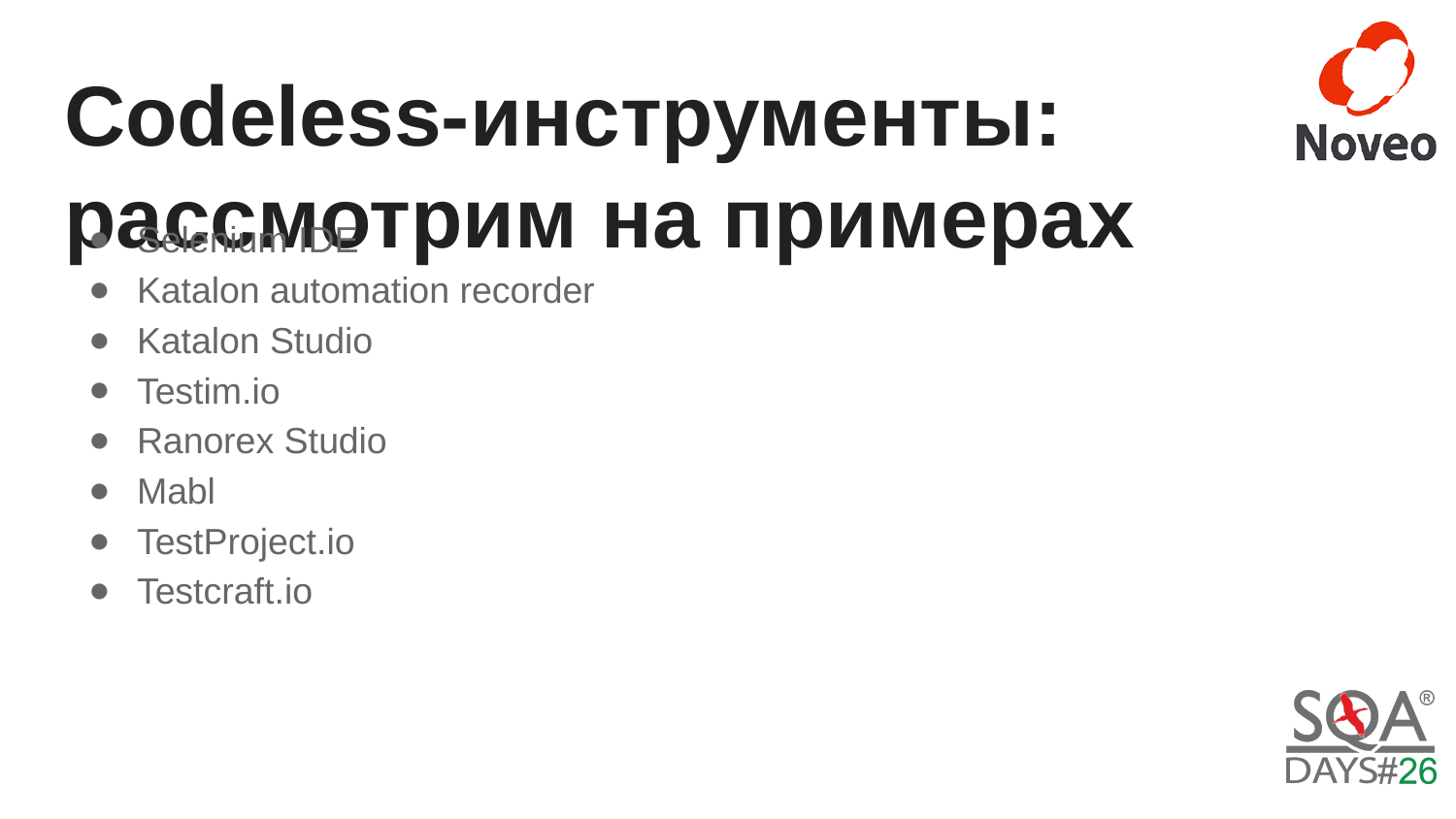

# Codeless-инструменты: рассмотрим на примерах
Selenium IDE
Katalon automation recorder
Katalon Studio
Testim.io
Ranorex Studio
Mabl
TestProject.io
Testcraft.io